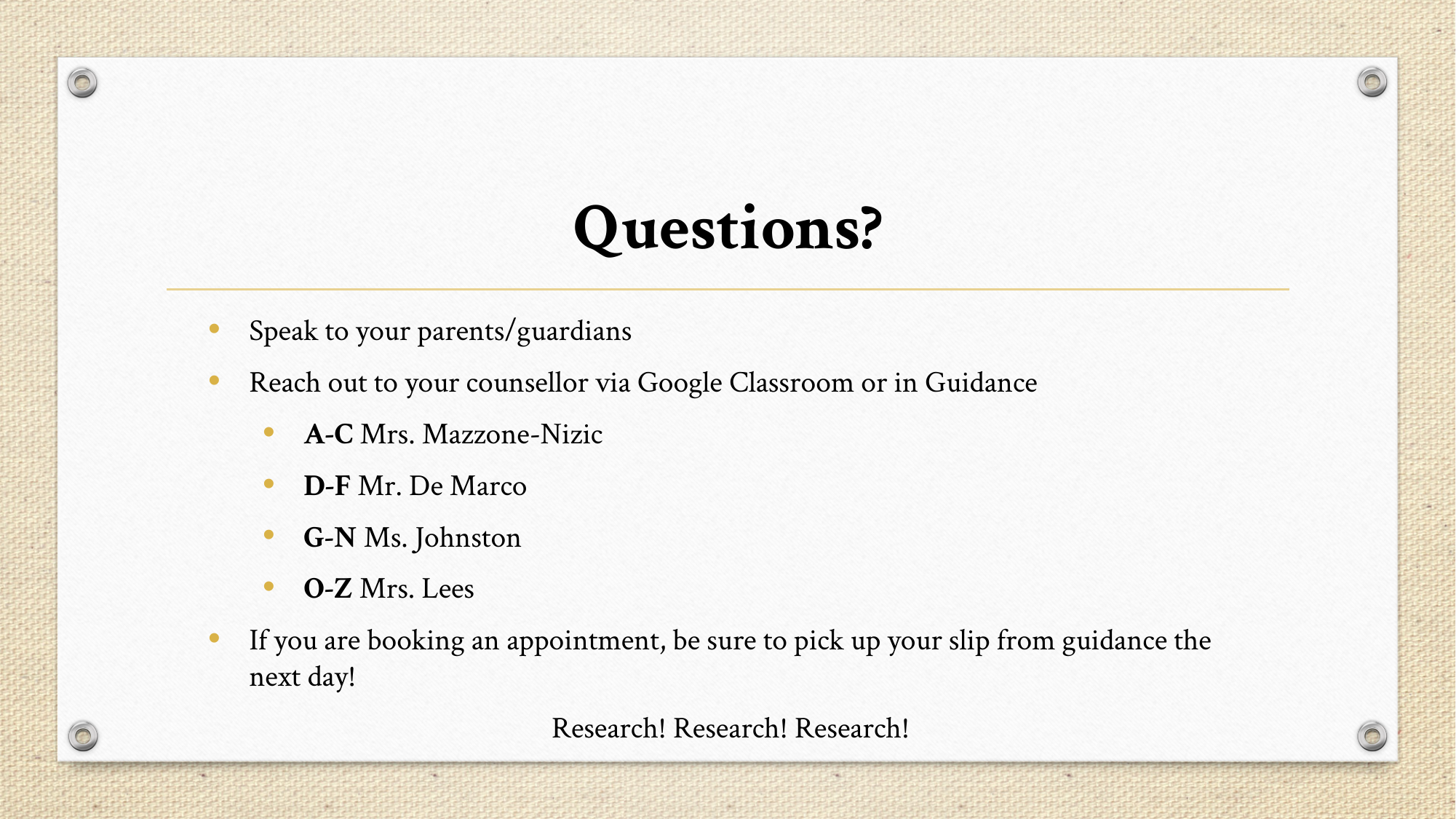

# Questions?
Speak to your parents/guardians
Reach out to your counsellor via Google Classroom or in Guidance
A-C Mrs. Mazzone-Nizic
D-F Mr. De Marco
G-N Ms. Johnston
O-Z Mrs. Lees
If you are booking an appointment, be sure to pick up your slip from guidance the next day!
Research! Research! Research!